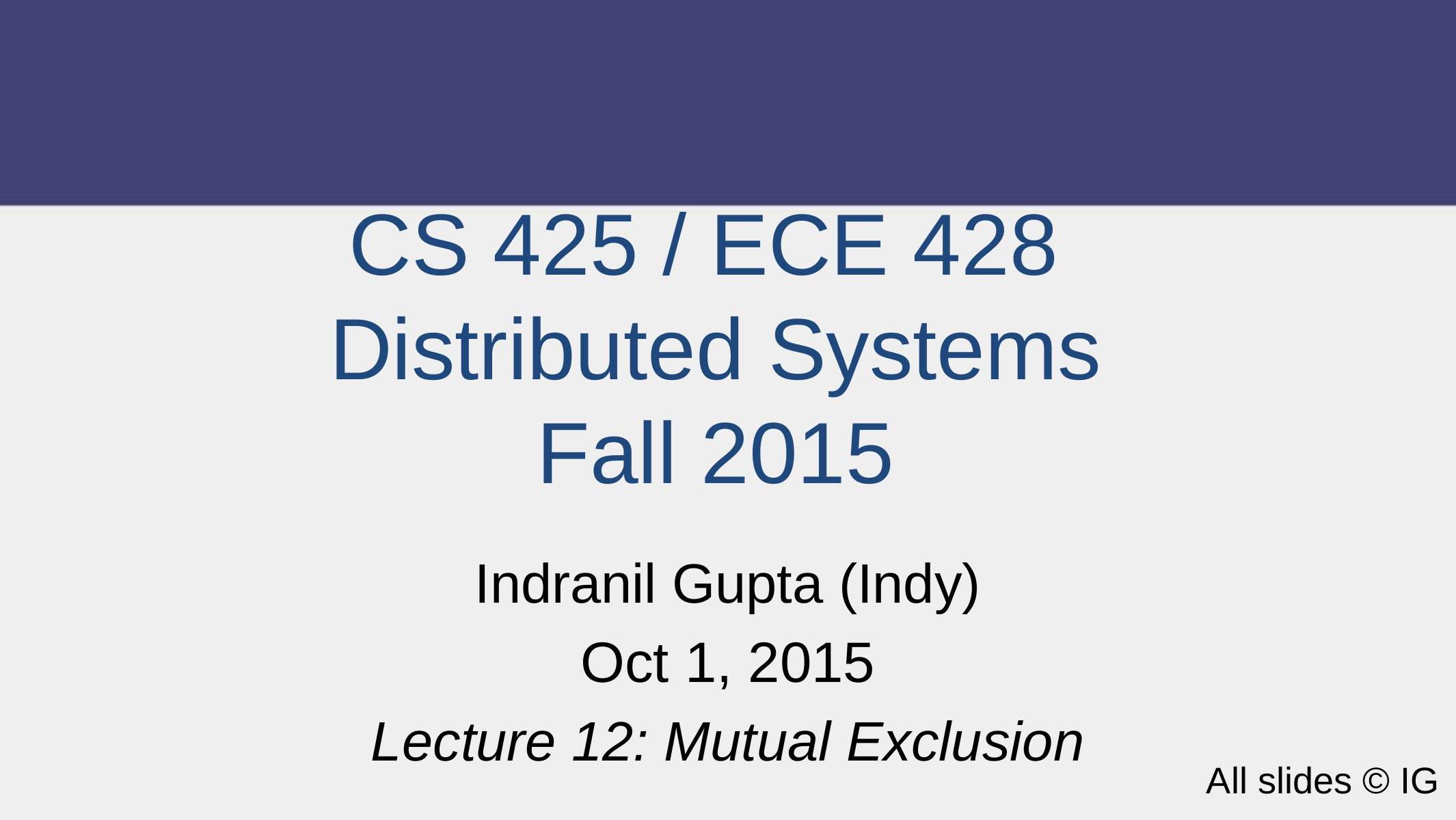

CS 425 / ECE 428
Distributed Systems
Fall 2015
Indranil Gupta (Indy)
Oct 1, 2015
Lecture 12: Mutual Exclusion
All slides © IG